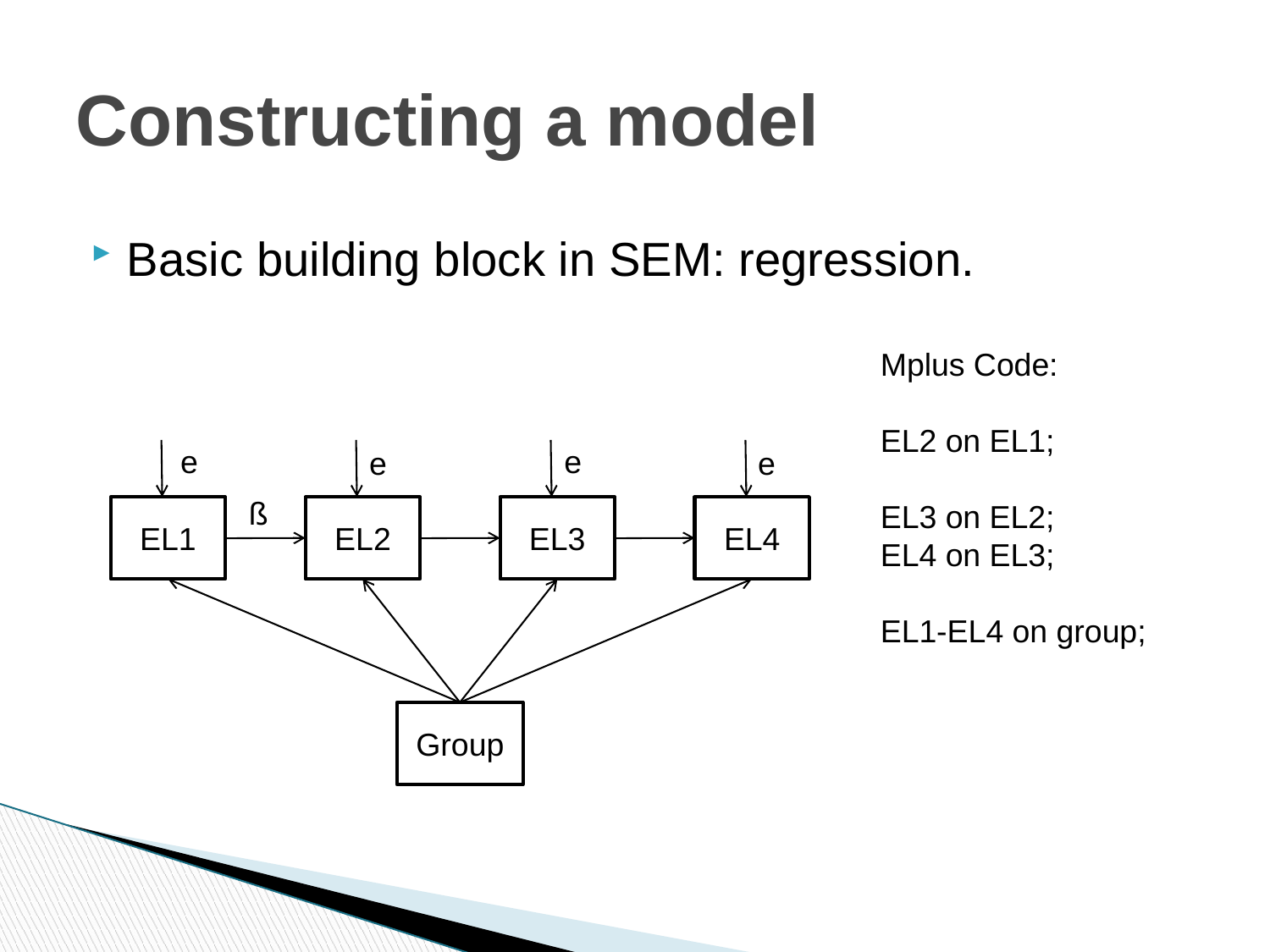

# Constructing a model
Basic building block in SEM: regression.

Mplus Code:

EL2 on EL1;

EL3 on EL2;
EL4 on EL3;

EL1-EL4 on group;
e
Group
e
e
EL3
EL4
e
ß
EL1
EL2